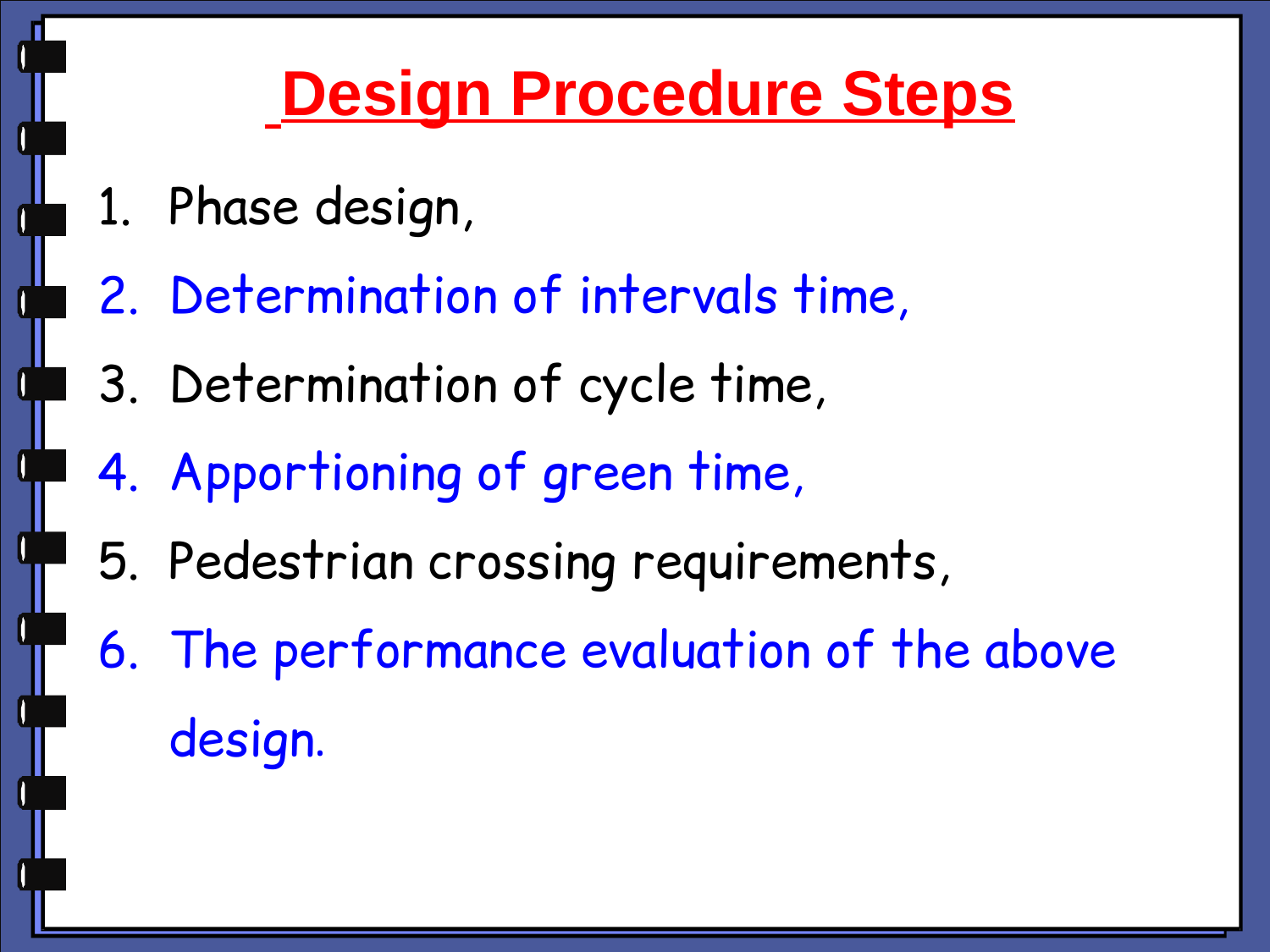

Design Procedure Steps
Phase design,
Determination of intervals time,
Determination of cycle time,
Apportioning of green time,
Pedestrian crossing requirements,
The performance evaluation of the above design.